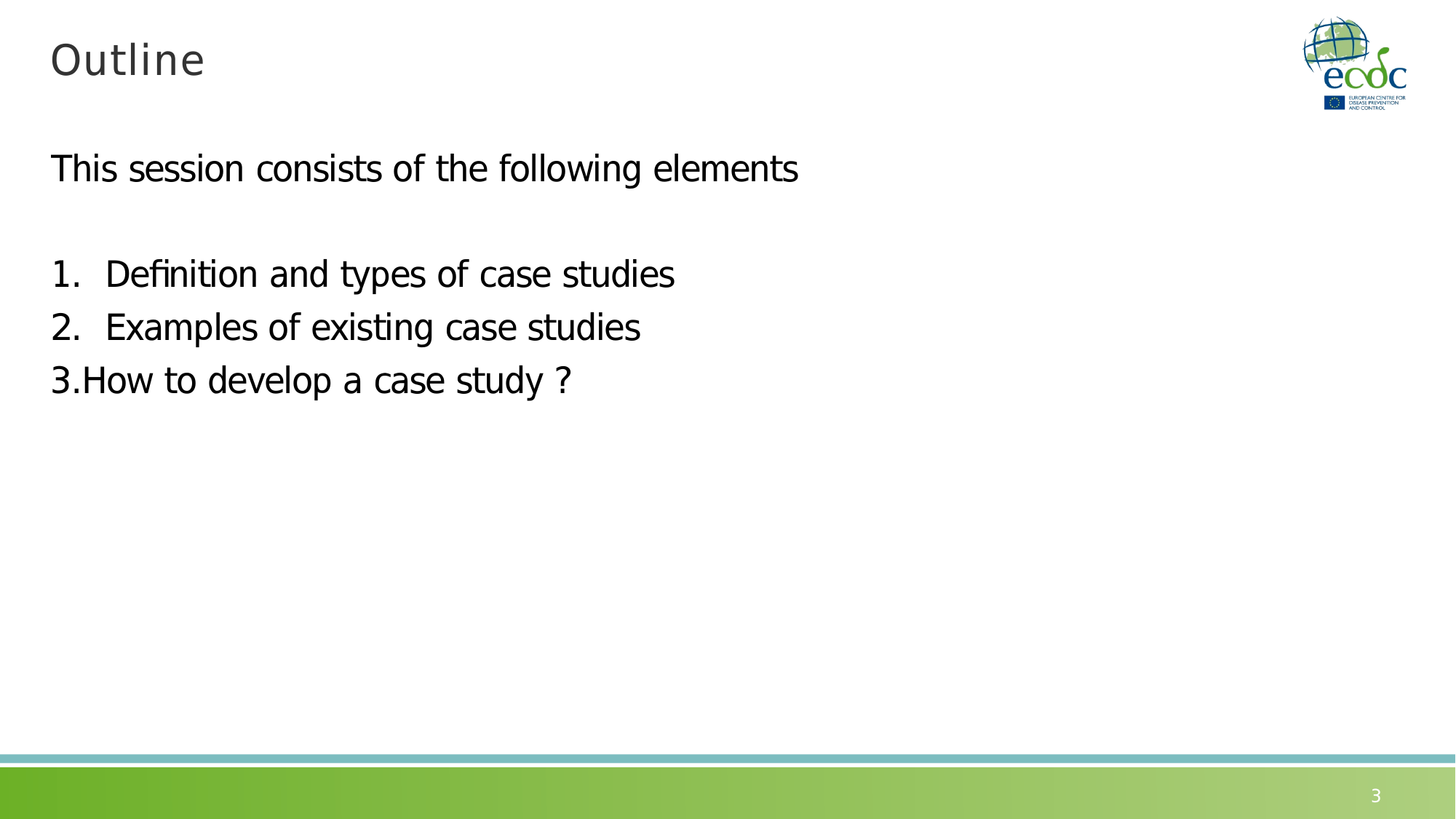

# Outline
This session consists of the following elements

Definition and types of case studies
Examples of existing case studies
How to develop a case study ?
3